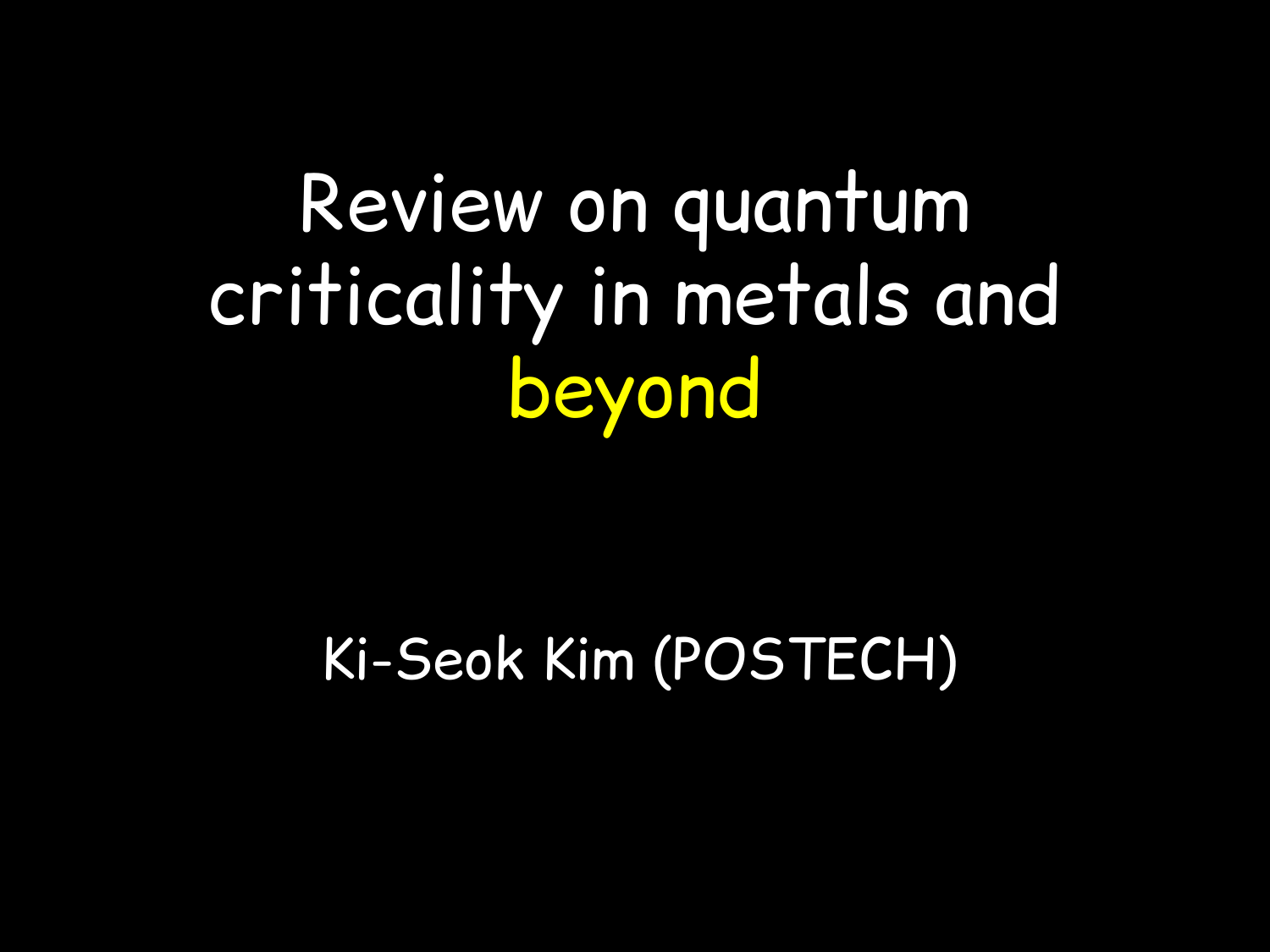

# Review on quantum criticality in metals and beyond
Ki-Seok Kim (POSTECH)